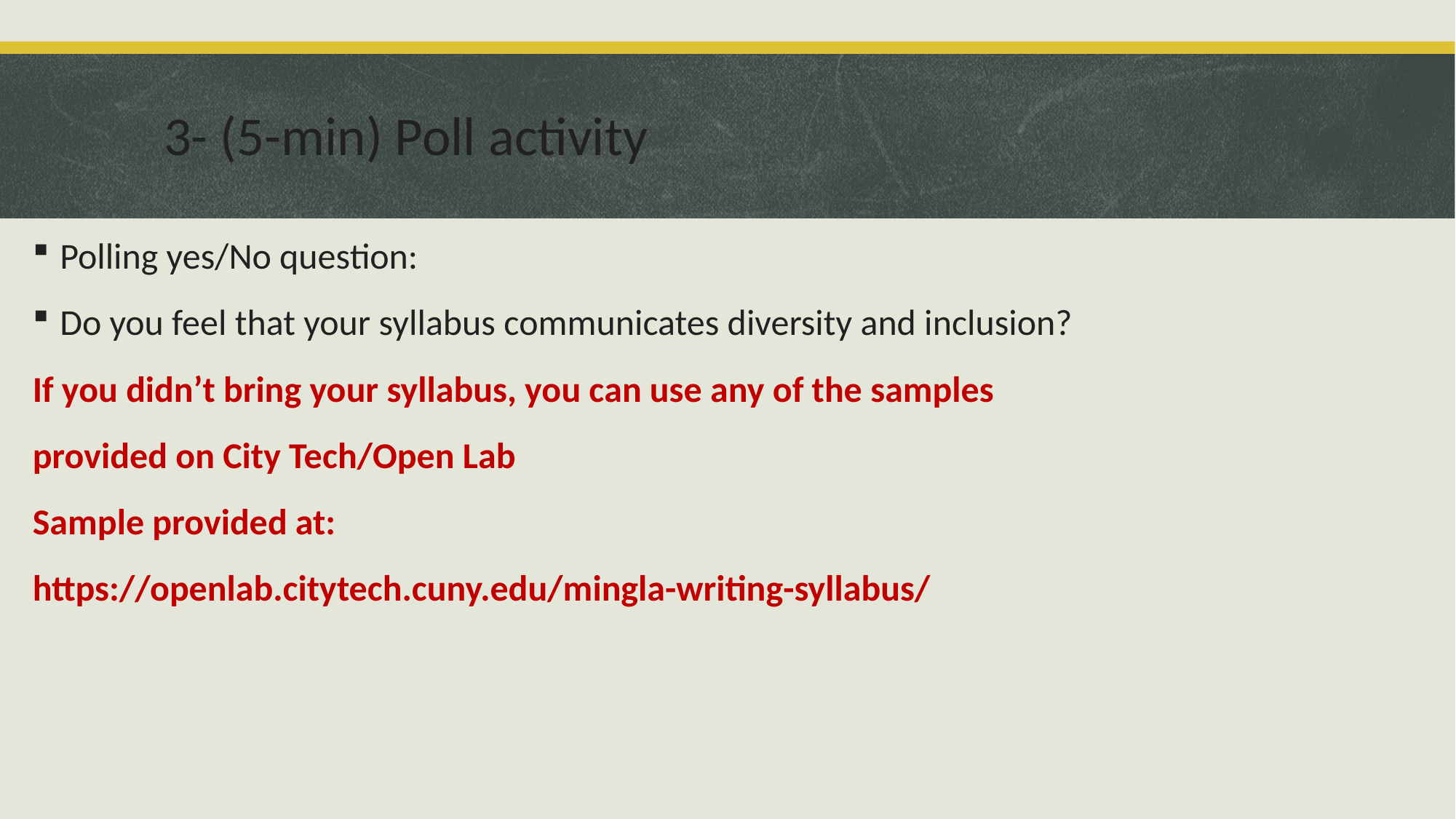

# 3- (5-min) Poll activity
Polling yes/No question:
Do you feel that your syllabus communicates diversity and inclusion?
If you didn’t bring your syllabus, you can use any of the samples
provided on City Tech/Open Lab
Sample provided at:
https://openlab.citytech.cuny.edu/mingla-writing-syllabus/